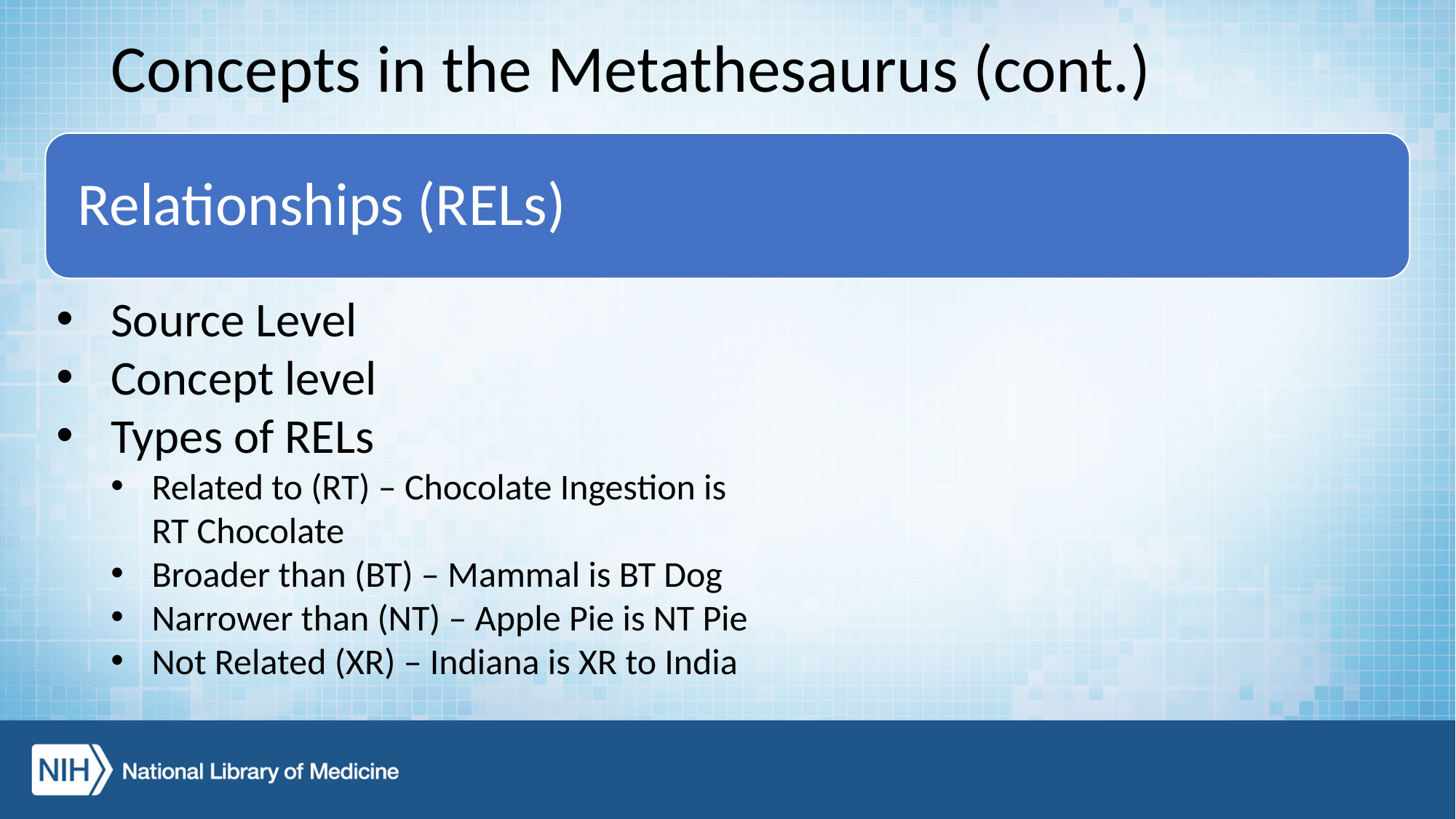

# Concepts in the Metathesaurus (cont.)
Relationships (RELs)
Source Level
Concept level
Types of RELs
Related to (RT) – Chocolate Ingestion is RT Chocolate
Broader than (BT) – Mammal is BT Dog
Narrower than (NT) – Apple Pie is NT Pie
Not Related (XR) – Indiana is XR to India